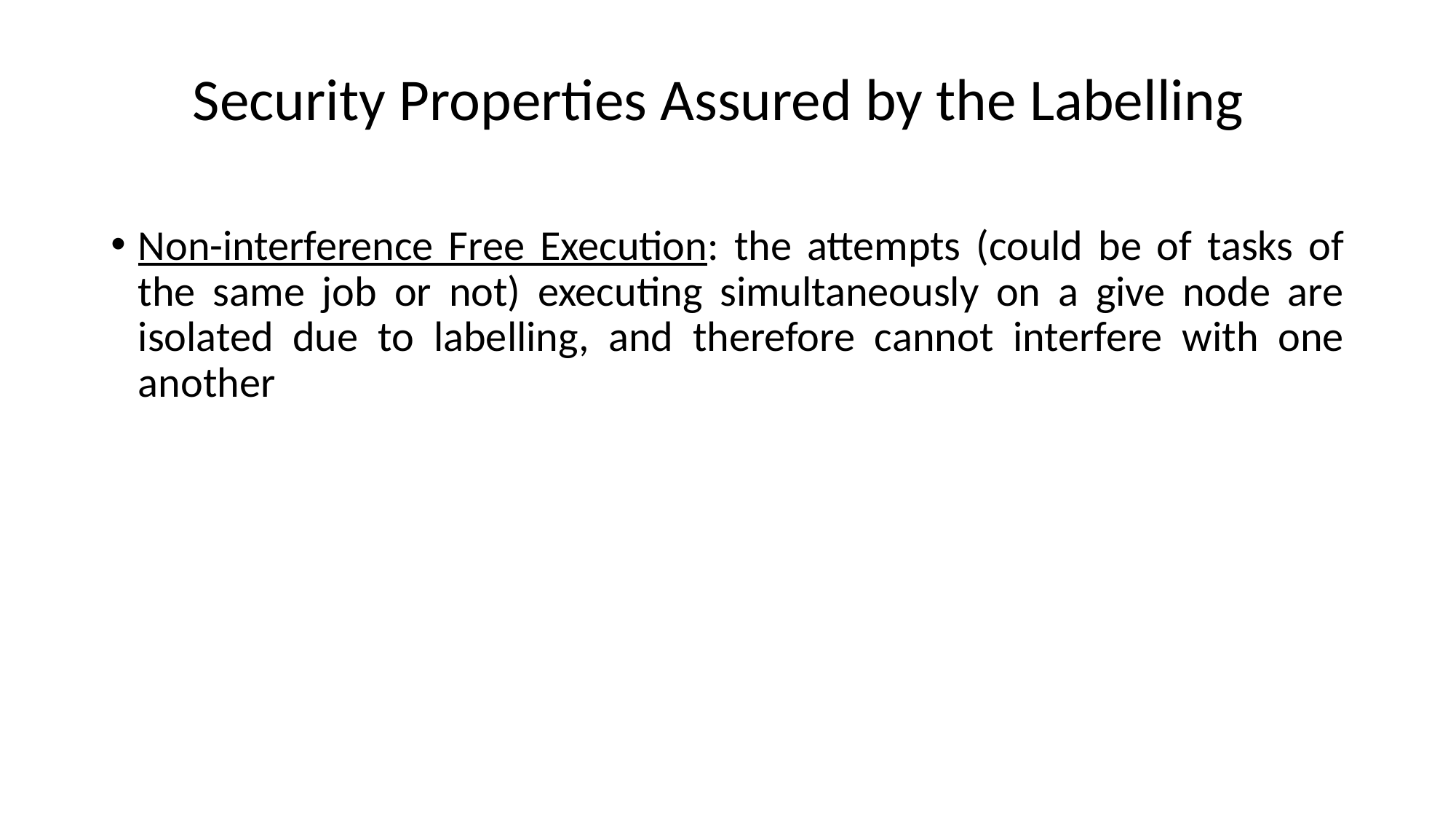

# Security Properties Assured by the Labelling
Non-interference Free Execution: the attempts (could be of tasks of the same job or not) executing simultaneously on a give node are isolated due to labelling, and therefore cannot interfere with one another